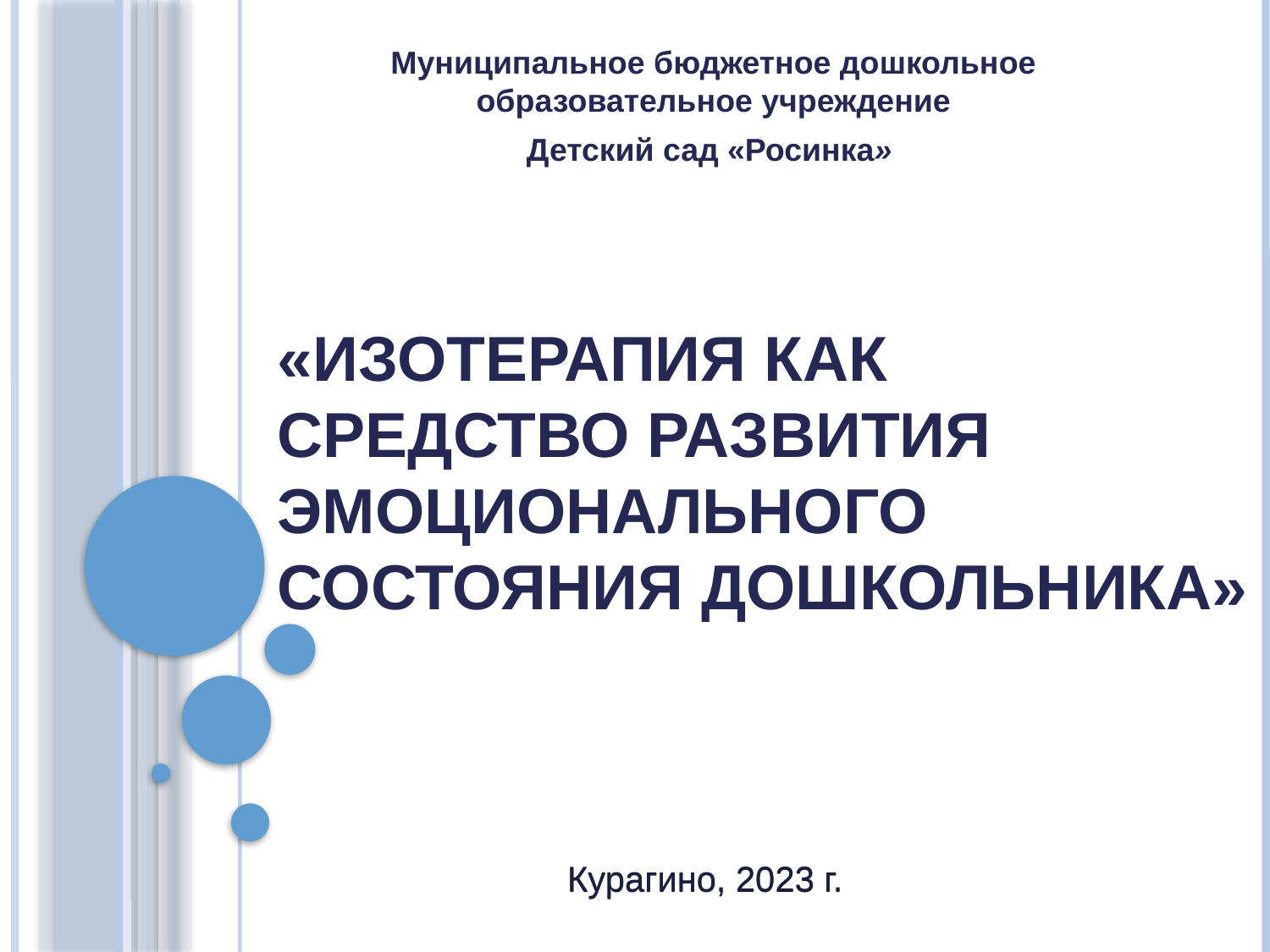

Муниципальное бюджетное дошкольное образовательное учреждение
Детский сад «Росинка»

# «Изотерапия как средство развития эмоционального состояния дошкольника»
Курагино, 2023 г.
Курагино, 2023 г.